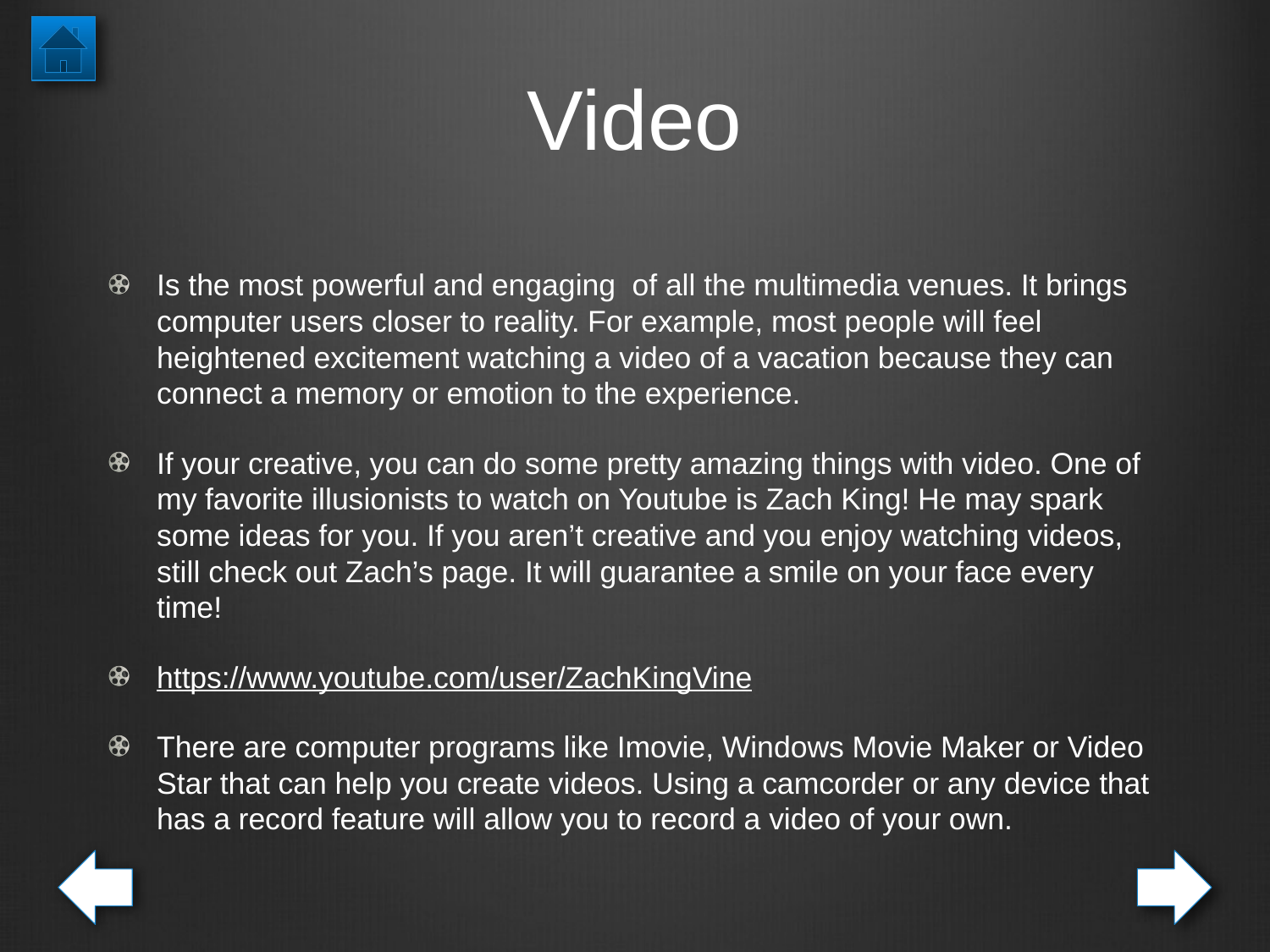

# Video
Is the most powerful and engaging  of all the multimedia venues. It brings computer users closer to reality. For example, most people will feel heightened excitement watching a video of a vacation because they can connect a memory or emotion to the experience.
If your creative, you can do some pretty amazing things with video. One of my favorite illusionists to watch on Youtube is Zach King! He may spark some ideas for you. If you aren’t creative and you enjoy watching videos, still check out Zach’s page. It will guarantee a smile on your face every time!
https://www.youtube.com/user/ZachKingVine
There are computer programs like Imovie, Windows Movie Maker or Video Star that can help you create videos. Using a camcorder or any device that has a record feature will allow you to record a video of your own.